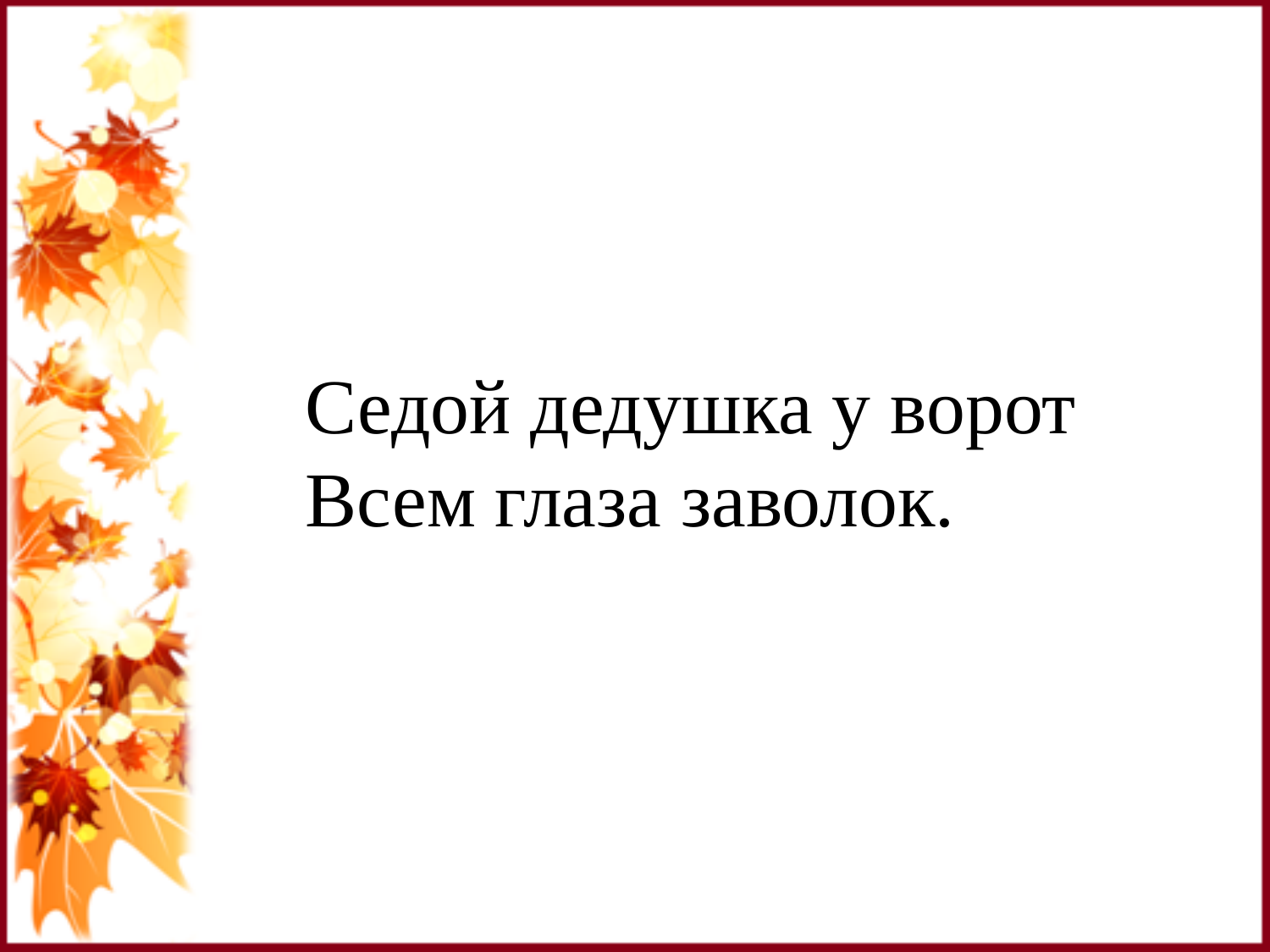

#
Седой дедушка у ворот 
Всем глаза заволок.